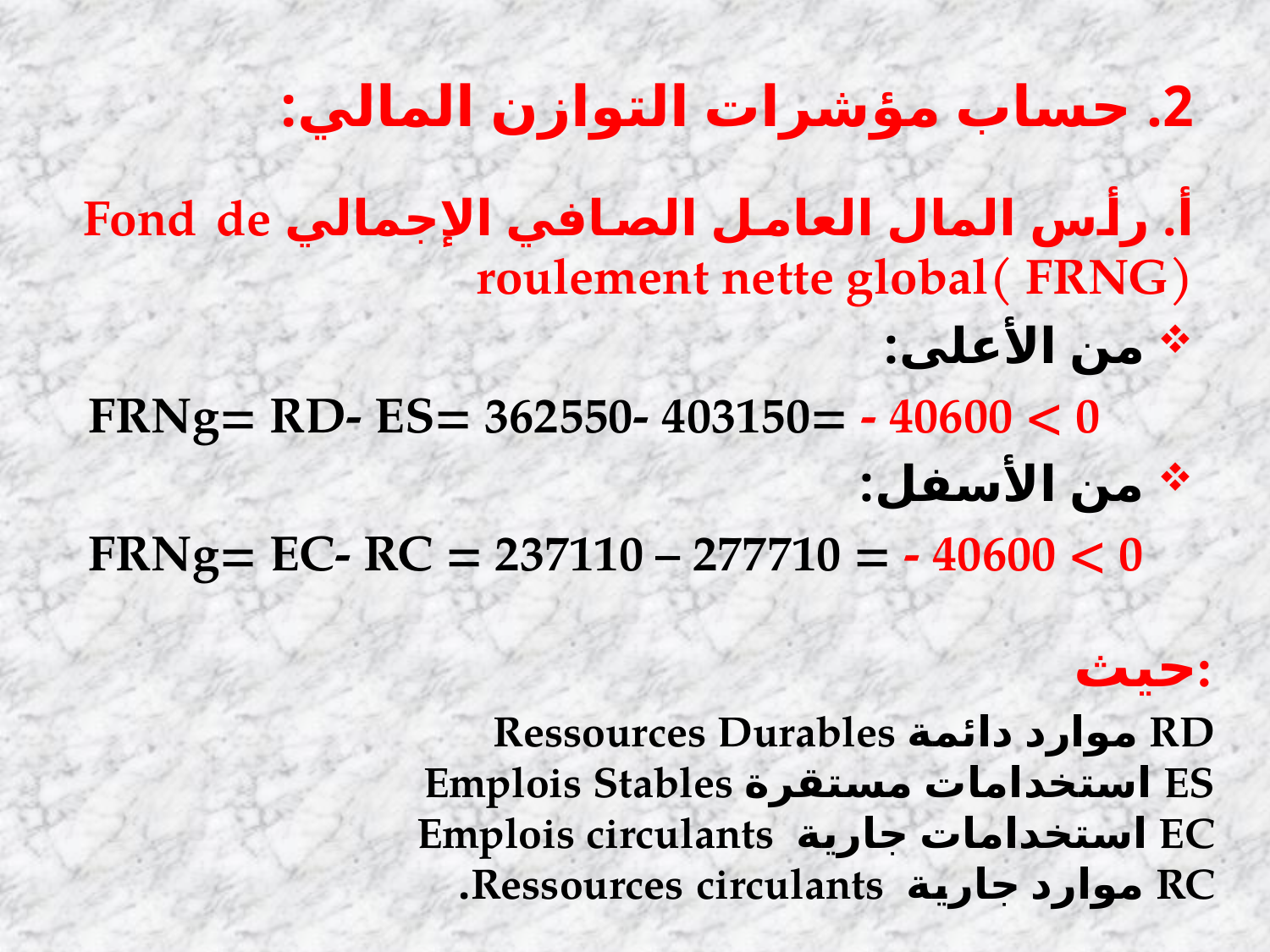

2. حساب مؤشرات التوازن المالي:
أ. رأس المال العامل الصافي الإجمالي Fond de roulement nette global( FRNG)
 من الأعلى:
 FRNg= RD- ES= 362550- 403150= - 40600 < 0
 من الأسفل:
 FRNg= EC- RC = 237110 – 277710 = - 40600 < 0

حيث:
RD موارد دائمة Ressources Durables
ES استخدامات مستقرة Emplois Stables
EC استخدامات جارية  Emplois circulants
RC موارد جارية  Ressources circulants.